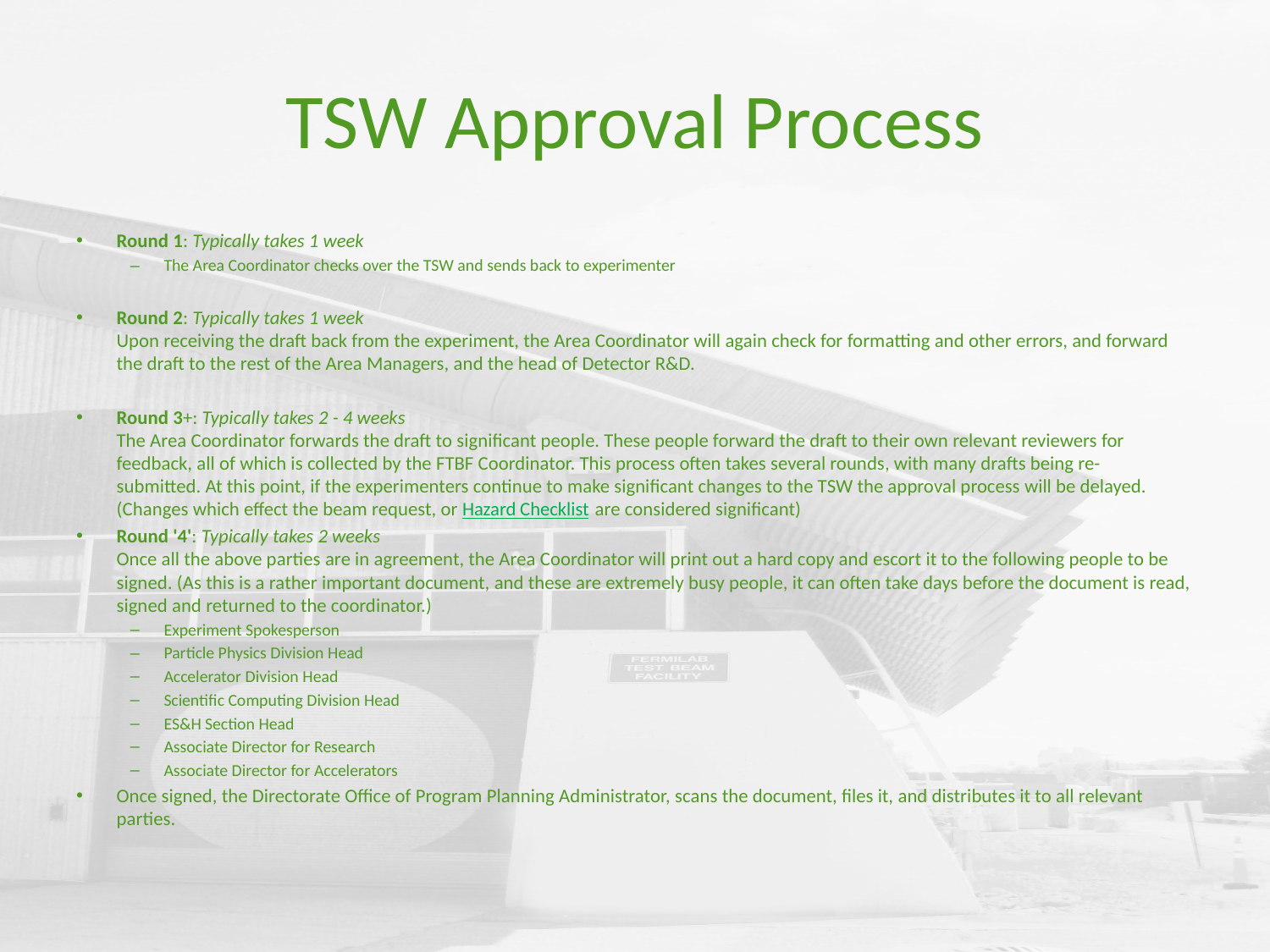

# TSW Approval Process
Round 1: Typically takes 1 week
The Area Coordinator checks over the TSW and sends back to experimenter

Round 2: Typically takes 1 week
Upon receiving the draft back from the experiment, the Area Coordinator will again check for formatting and other errors, and forward the draft to the rest of the Area Managers, and the head of Detector R&D.

Round 3+: Typically takes 2 - 4 weeks
The Area Coordinator forwards the draft to significant people. These people forward the draft to their own relevant reviewers for feedback, all of which is collected by the FTBF Coordinator. This process often takes several rounds, with many drafts being re-submitted. At this point, if the experimenters continue to make significant changes to the TSW the approval process will be delayed. (Changes which effect the beam request, or Hazard Checklist are considered significant)
Round '4': Typically takes 2 weeks
Once all the above parties are in agreement, the Area Coordinator will print out a hard copy and escort it to the following people to be signed. (As this is a rather important document, and these are extremely busy people, it can often take days before the document is read, signed and returned to the coordinator.)
Experiment Spokesperson
Particle Physics Division Head
Accelerator Division Head
Scientific Computing Division Head
ES&H Section Head
Associate Director for Research
Associate Director for Accelerators
Once signed, the Directorate Office of Program Planning Administrator, scans the document, files it, and distributes it to all relevant parties.